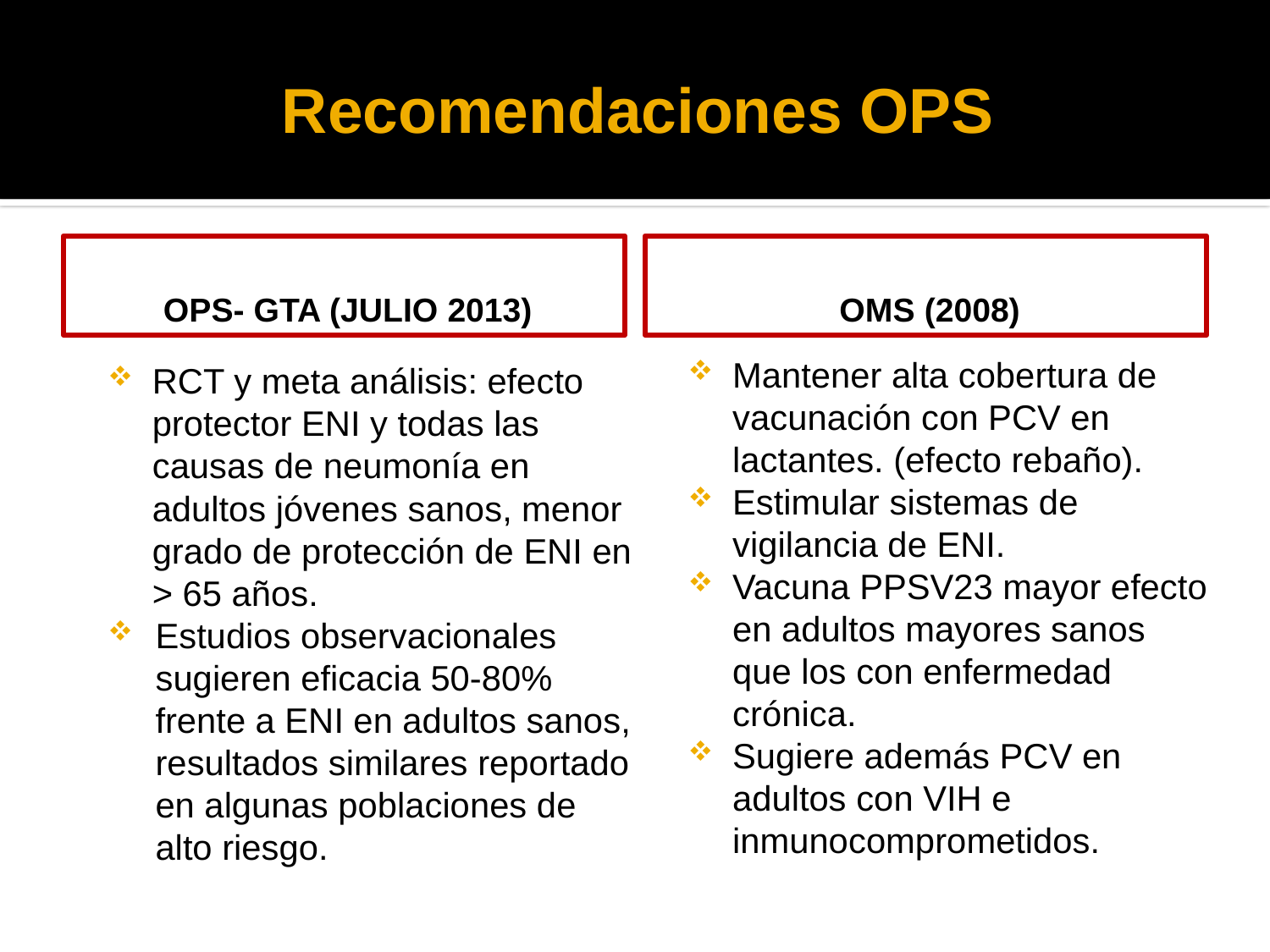

# Recomendaciones OPS

OPS- GTA (julio 2013)

OMS (2008)

Mantener alta cobertura de vacunación con PCV en lactantes. (efecto rebaño).
Estimular sistemas de vigilancia de ENI.
Vacuna PPSV23 mayor efecto en adultos mayores sanos que los con enfermedad crónica.
Sugiere además PCV en adultos con VIH e inmunocomprometidos.
RCT y meta análisis: efecto protector ENI y todas las causas de neumonía en adultos jóvenes sanos, menor grado de protección de ENI en > 65 años.
Estudios observacionales sugieren eficacia 50-80% frente a ENI en adultos sanos, resultados similares reportado en algunas poblaciones de alto riesgo.